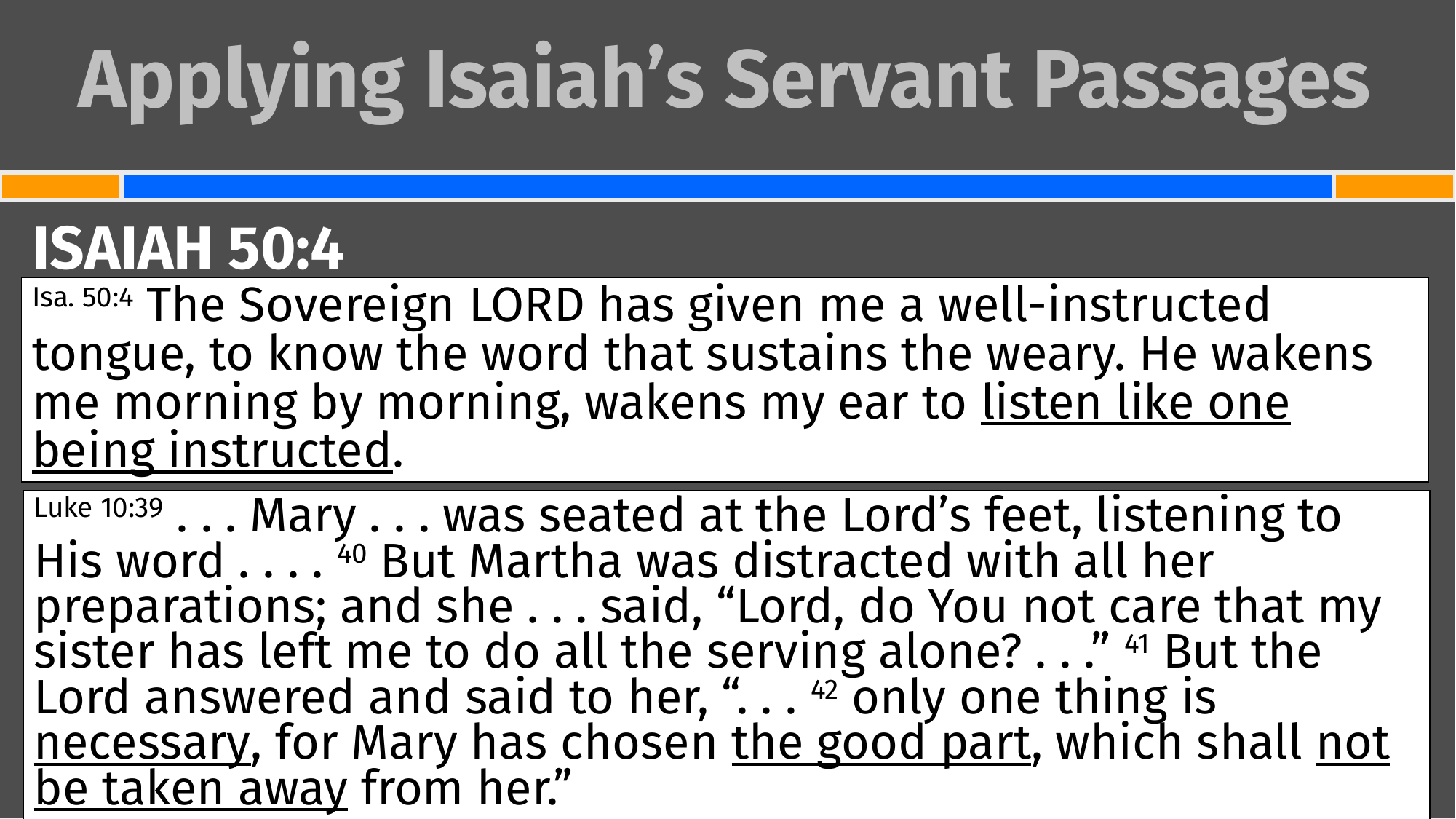

Applying Isaiah’s Servant Passages

#
ISAIAH 50:4
Isa. 50:4 The Sovereign Lord has given me a well-instructed tongue, to know the word that sustains the weary. He wakens me morning by morning, wakens my ear to listen like one being instructed.
Luke 10:39 . . . Mary . . . was seated at the Lord’s feet, listening to His word . . . . 40 But Martha was distracted with all her preparations; and she . . . said, “Lord, do You not care that my sister has left me to do all the serving alone? . . .” 41 But the Lord answered and said to her, “. . . 42 only one thing is necessary, for Mary has chosen the good part, which shall not be taken away from her.”